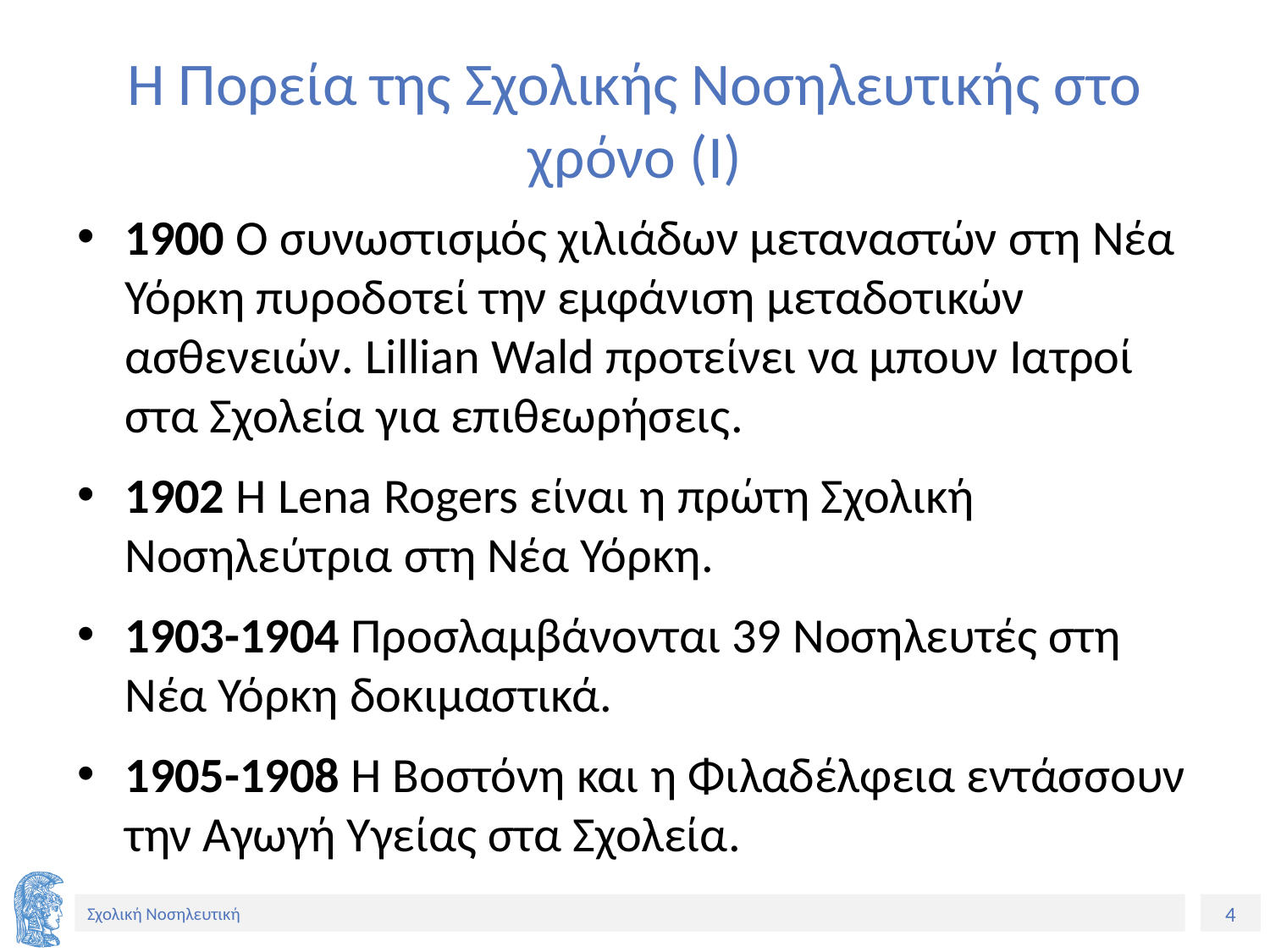

# Η Πορεία της Σχολικής Νοσηλευτικής στο χρόνο (Ι)
1900 Ο συνωστισμός χιλιάδων μεταναστών στη Νέα Υόρκη πυροδοτεί την εμφάνιση μεταδοτικών ασθενειών. Lillian Wald προτείνει να μπουν Ιατροί στα Σχολεία για επιθεωρήσεις.
1902 Η Lena Rogers είναι η πρώτη Σχολική Νοσηλεύτρια στη Νέα Υόρκη.
1903-1904 Προσλαμβάνονται 39 Νοσηλευτές στη Νέα Υόρκη δοκιμαστικά.
1905-1908 Η Βοστόνη και η Φιλαδέλφεια εντάσσουν την Αγωγή Υγείας στα Σχολεία.